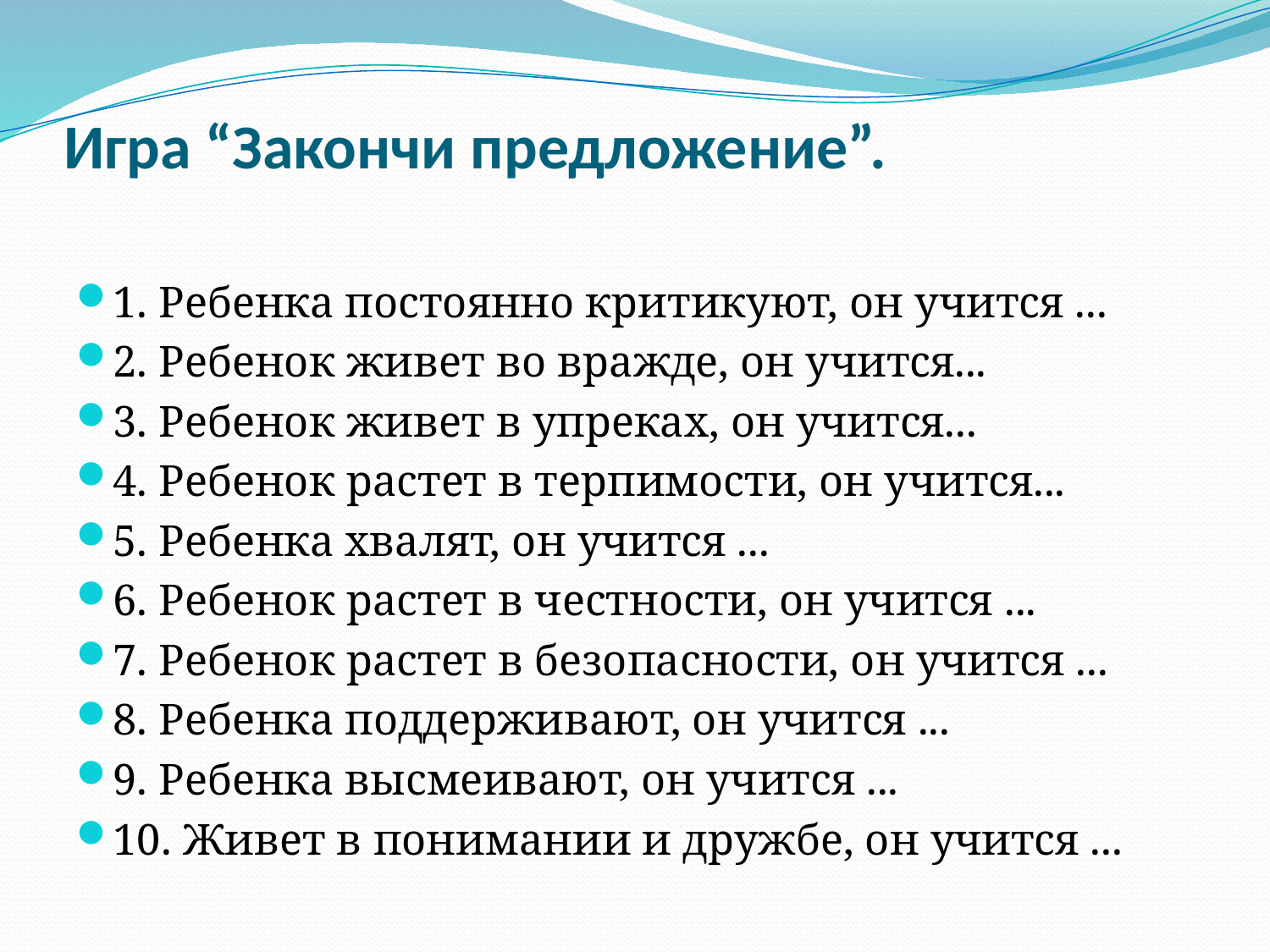

# Игра “Закончи предложение”.
1. Ребенка постоянно критикуют, он учится ...
2. Ребенок живет во вражде, он учится...
3. Ребенок живет в упреках, он учится...
4. Ребенок растет в терпимости, он учится...
5. Ребенка хвалят, он учится ...
6. Ребенок растет в честности, он учится ...
7. Ребенок растет в безопасности, он учится ...
8. Ребенка поддерживают, он учится ...
9. Ребенка высмеивают, он учится ...
10. Живет в понимании и дружбе, он учится ...